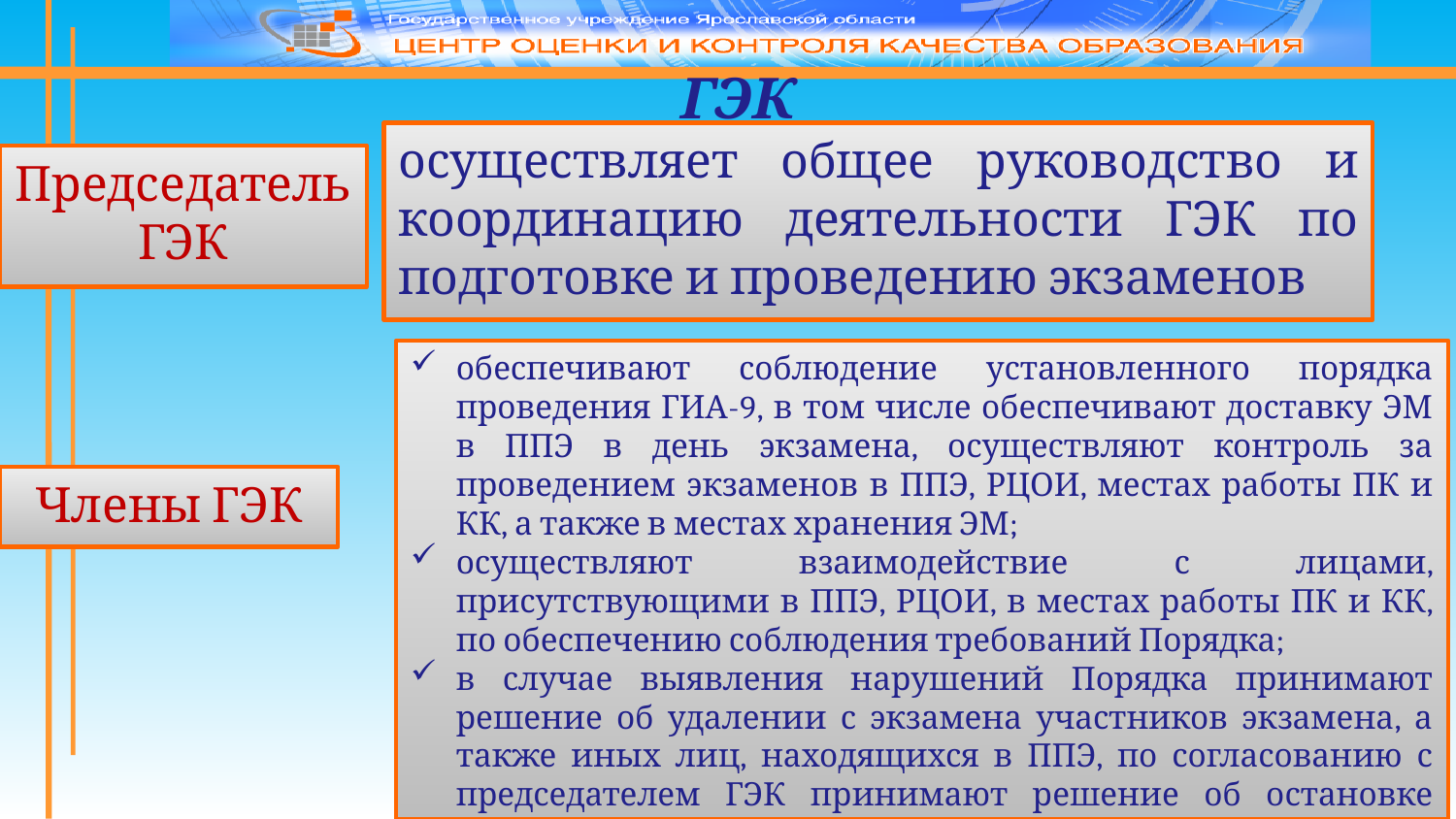

ГЭК
осуществляет общее руководство и координацию деятельности ГЭК по подготовке и проведению экзаменов

Председатель ГЭК
обеспечивают соблюдение установленного порядка проведения ГИА-9, в том числе обеспечивают доставку ЭМ в ППЭ в день экзамена, осуществляют контроль за проведением экзаменов в ППЭ, РЦОИ, местах работы ПК и КК, а также в местах хранения ЭМ;
осуществляют взаимодействие с лицами, присутствующими в ППЭ, РЦОИ, в местах работы ПК и КК, по обеспечению соблюдения требований Порядка;
в случае выявления нарушений Порядка принимают решение об удалении с экзамена участников экзамена, а также иных лиц, находящихся в ППЭ, по согласованию с председателем ГЭК принимают решение об остановке экзамена в ППЭ или отдельных аудиториях ППЭ

Члены ГЭК